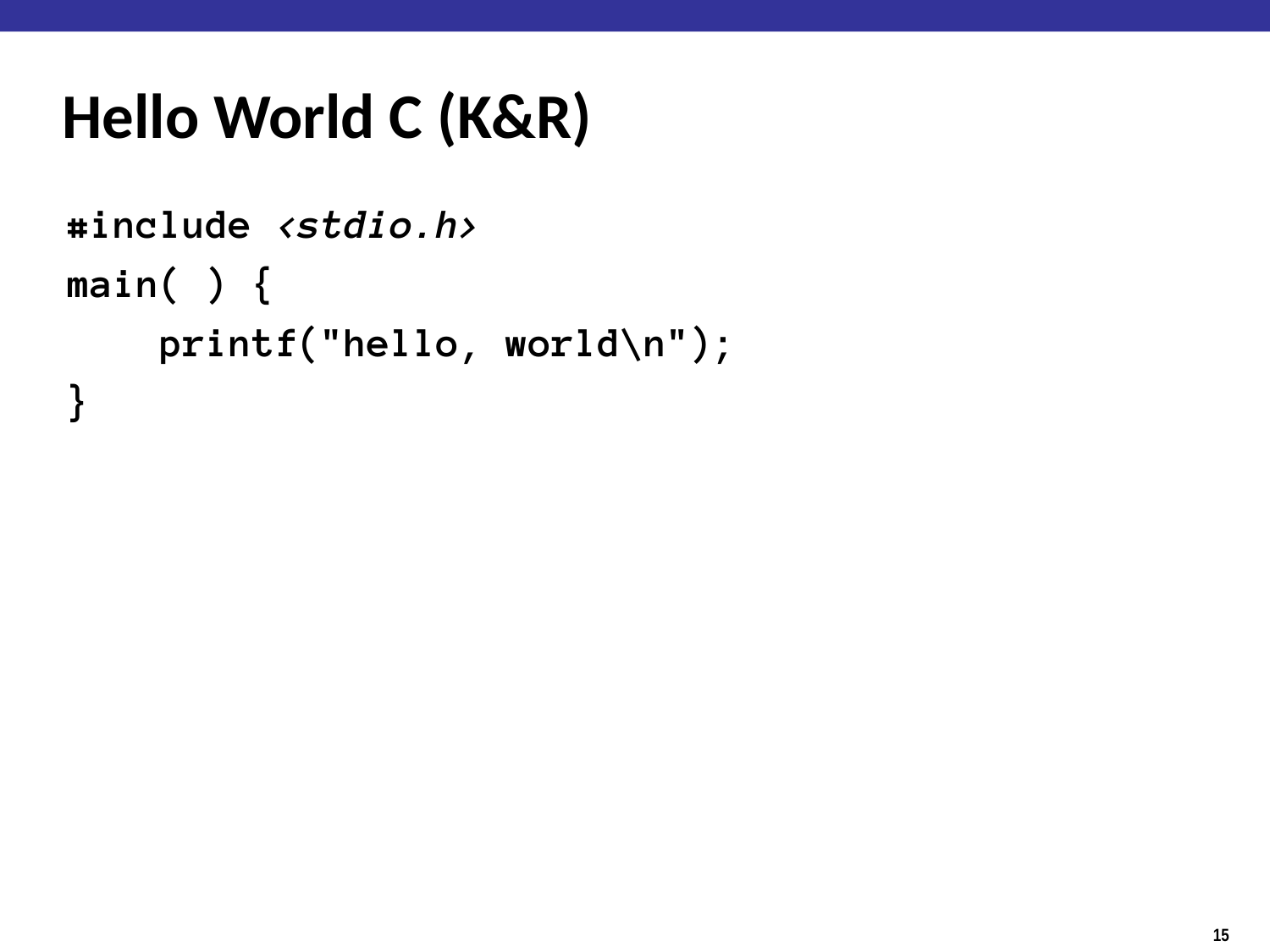

# Hello World C (K&R)
#include <stdio.h>
main( ) {
    printf("hello, world\n");
}